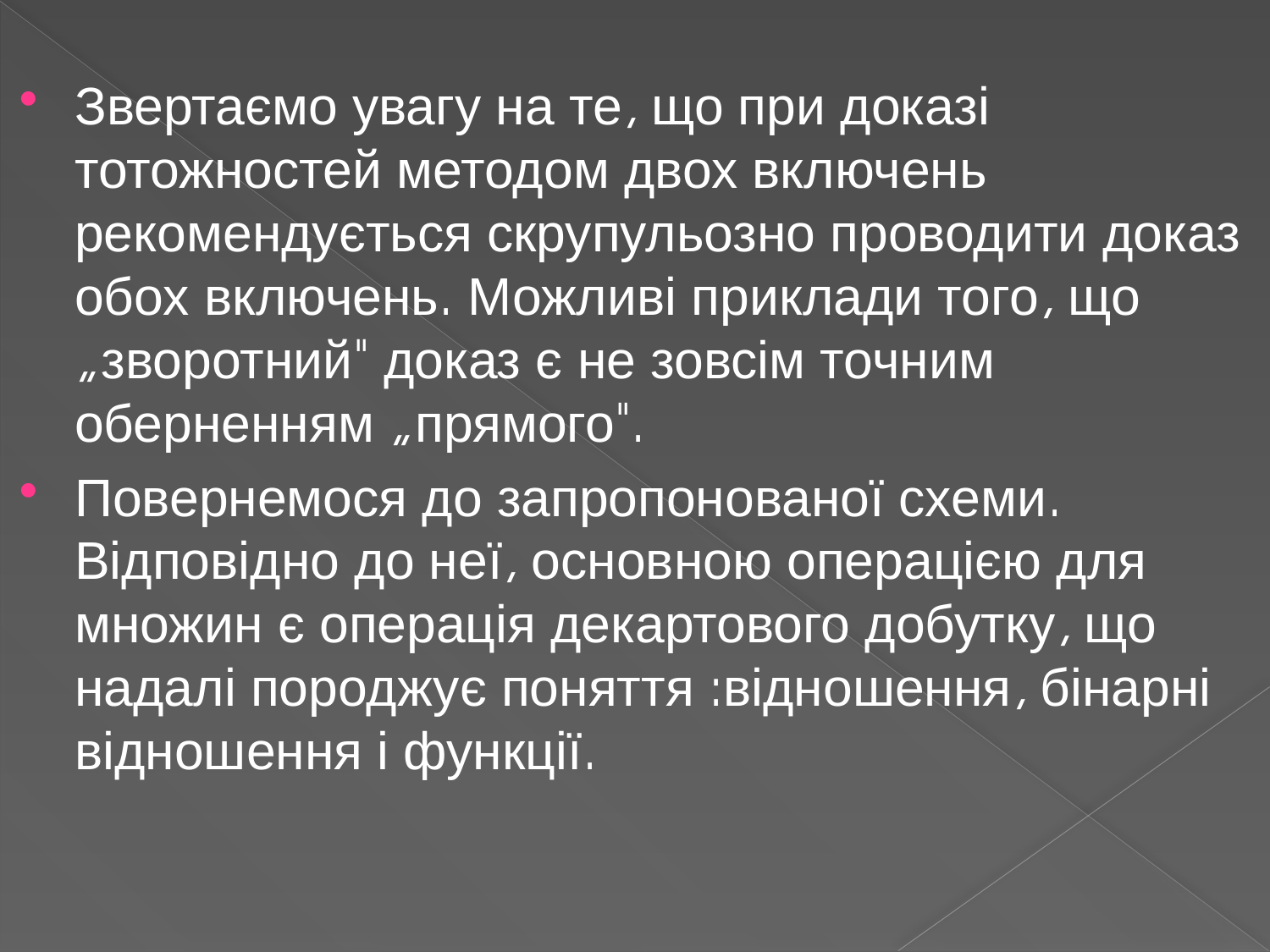

#
Звертаємо увагу на те, що при доказі тотожностей методом двох включень рекомендується скрупульозно проводити доказ обох включень. Можливі приклади того, що „зворотний" доказ є не зовсім точним оберненням „прямого".
Повернемося до запропонованої схеми. Відповідно до неї, основною операцією для множин є операція декартового добутку, що надалі породжує поняття :відношення, бінарні відношення і функції.